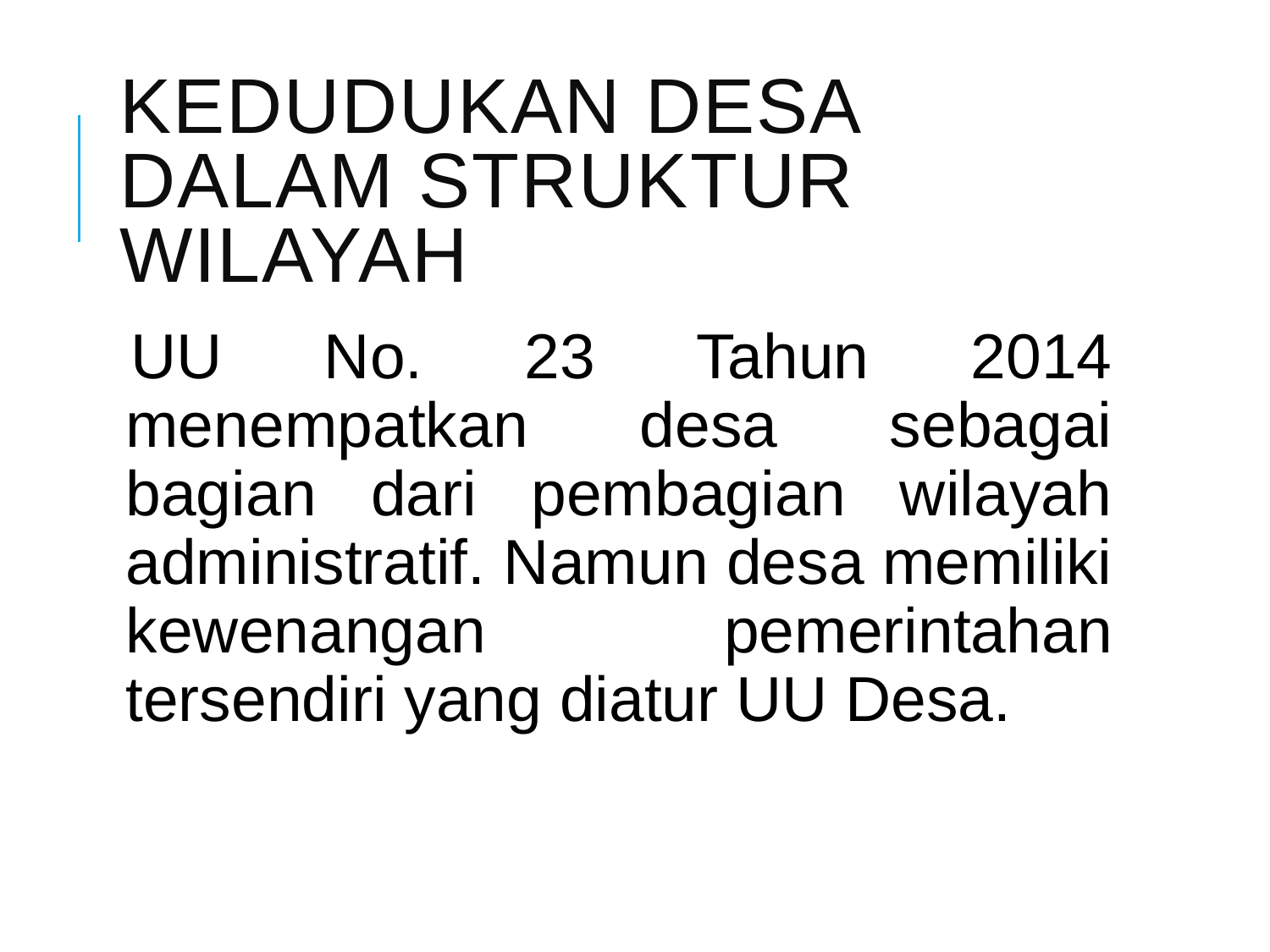

# Kedudukan Desa dalam Struktur Wilayah
UU No. 23 Tahun 2014 menempatkan desa sebagai bagian dari pembagian wilayah administratif. Namun desa memiliki kewenangan pemerintahan tersendiri yang diatur UU Desa.